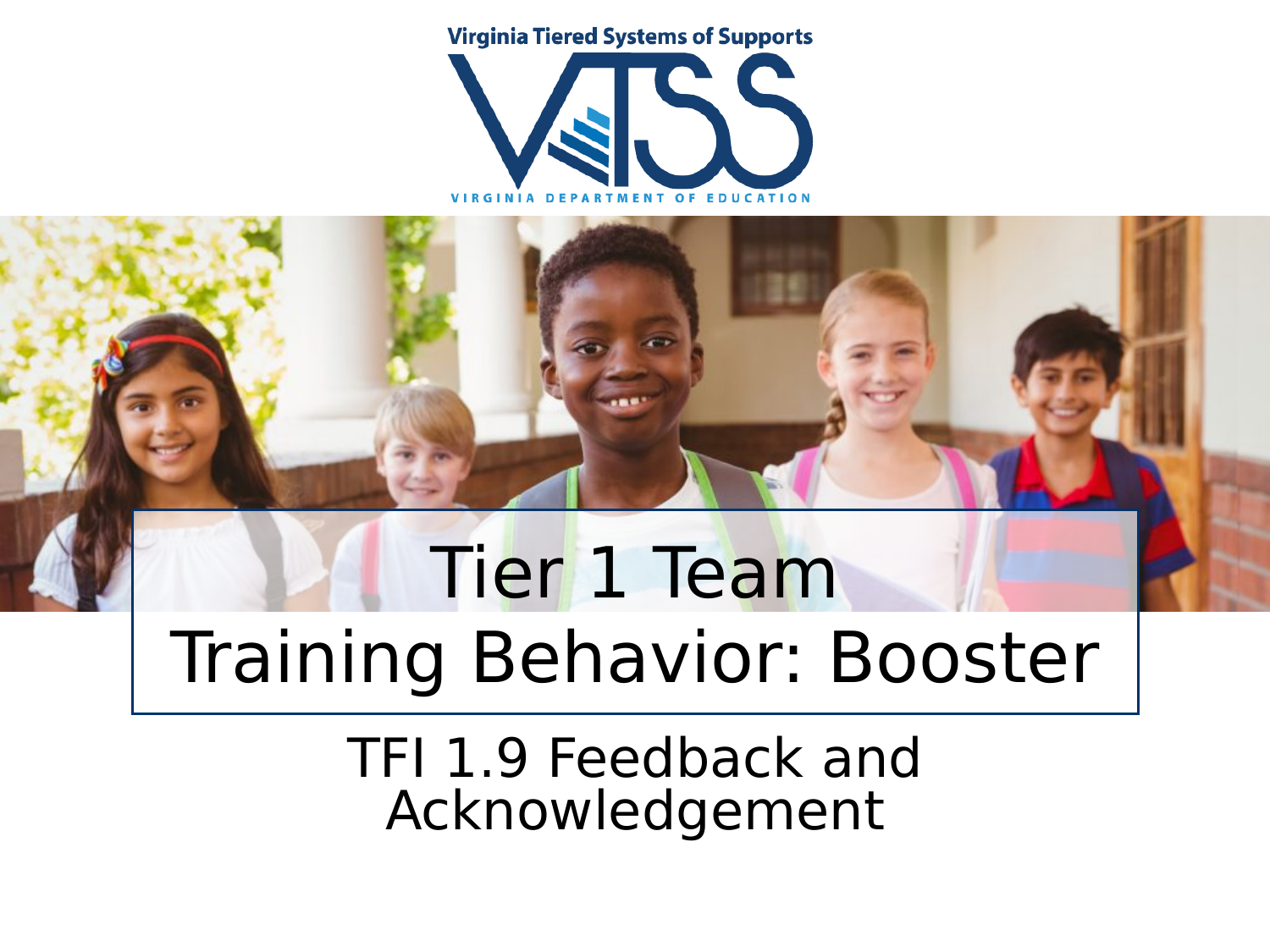

# Tier 1 Team Training Behavior: Booster
TFI 1.9 Feedback and Acknowledgement